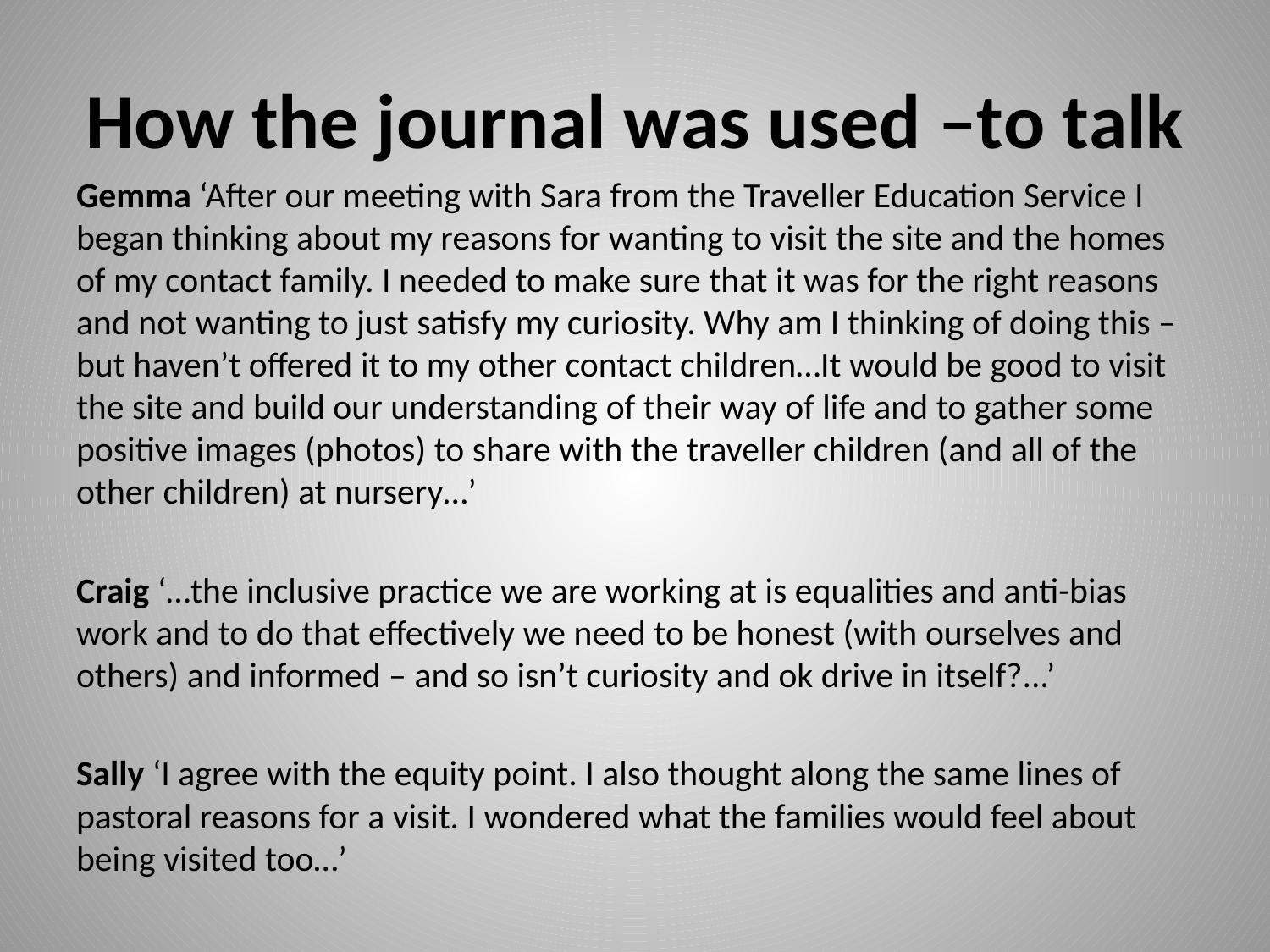

# How the journal was used –to talk
Gemma ‘After our meeting with Sara from the Traveller Education Service I began thinking about my reasons for wanting to visit the site and the homes of my contact family. I needed to make sure that it was for the right reasons and not wanting to just satisfy my curiosity. Why am I thinking of doing this – but haven’t offered it to my other contact children…It would be good to visit the site and build our understanding of their way of life and to gather some positive images (photos) to share with the traveller children (and all of the other children) at nursery…’

Craig ‘…the inclusive practice we are working at is equalities and anti-bias work and to do that effectively we need to be honest (with ourselves and others) and informed – and so isn’t curiosity and ok drive in itself?...’

Sally ‘I agree with the equity point. I also thought along the same lines of pastoral reasons for a visit. I wondered what the families would feel about being visited too…’